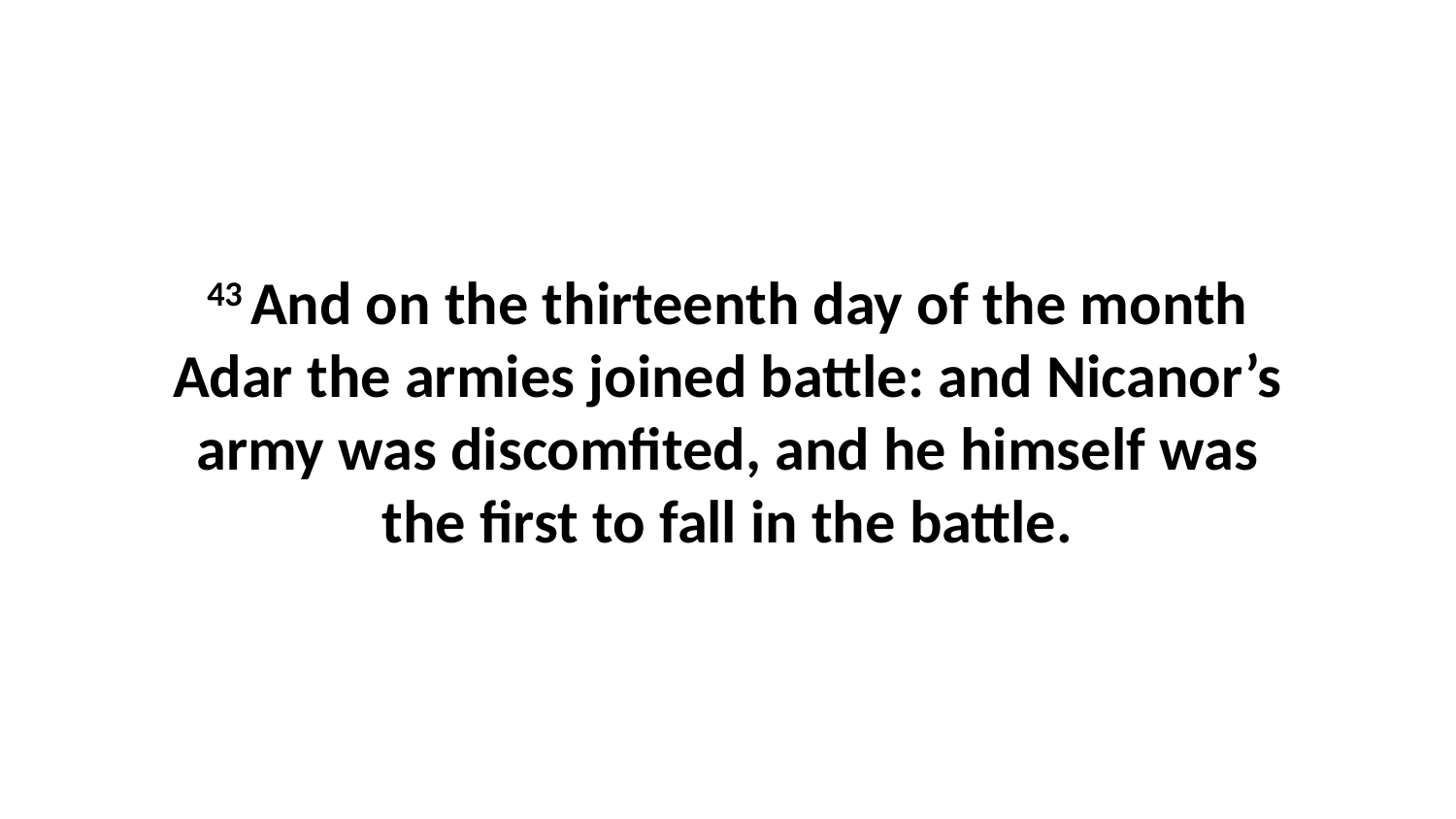

43 And on the thirteenth day of the month Adar the armies joined battle: and Nicanor’s army was discomfited, and he himself was the first to fall in the battle.